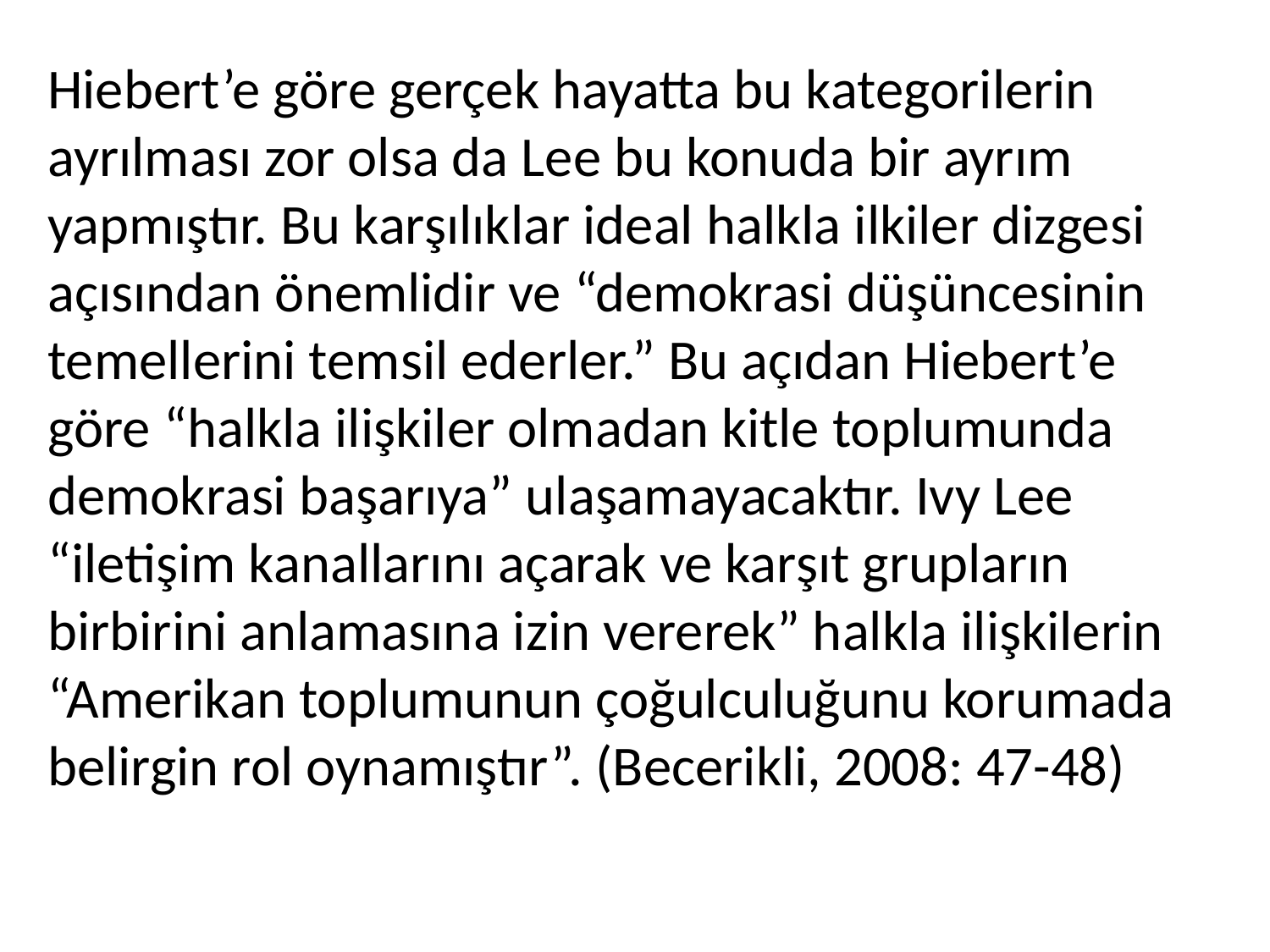

Hiebert’e göre gerçek hayatta bu kategorilerin ayrılması zor olsa da Lee bu konuda bir ayrım yapmıştır. Bu karşılıklar ideal halkla ilkiler dizgesi açısından önemlidir ve “demokrasi düşüncesinin temellerini temsil ederler.” Bu açıdan Hiebert’e göre “halkla ilişkiler olmadan kitle toplumunda demokrasi başarıya” ulaşamayacaktır. Ivy Lee “iletişim kanallarını açarak ve karşıt grupların birbirini anlamasına izin vererek” halkla ilişkilerin “Amerikan toplumunun çoğulculuğunu korumada belirgin rol oynamıştır”. (Becerikli, 2008: 47-48)